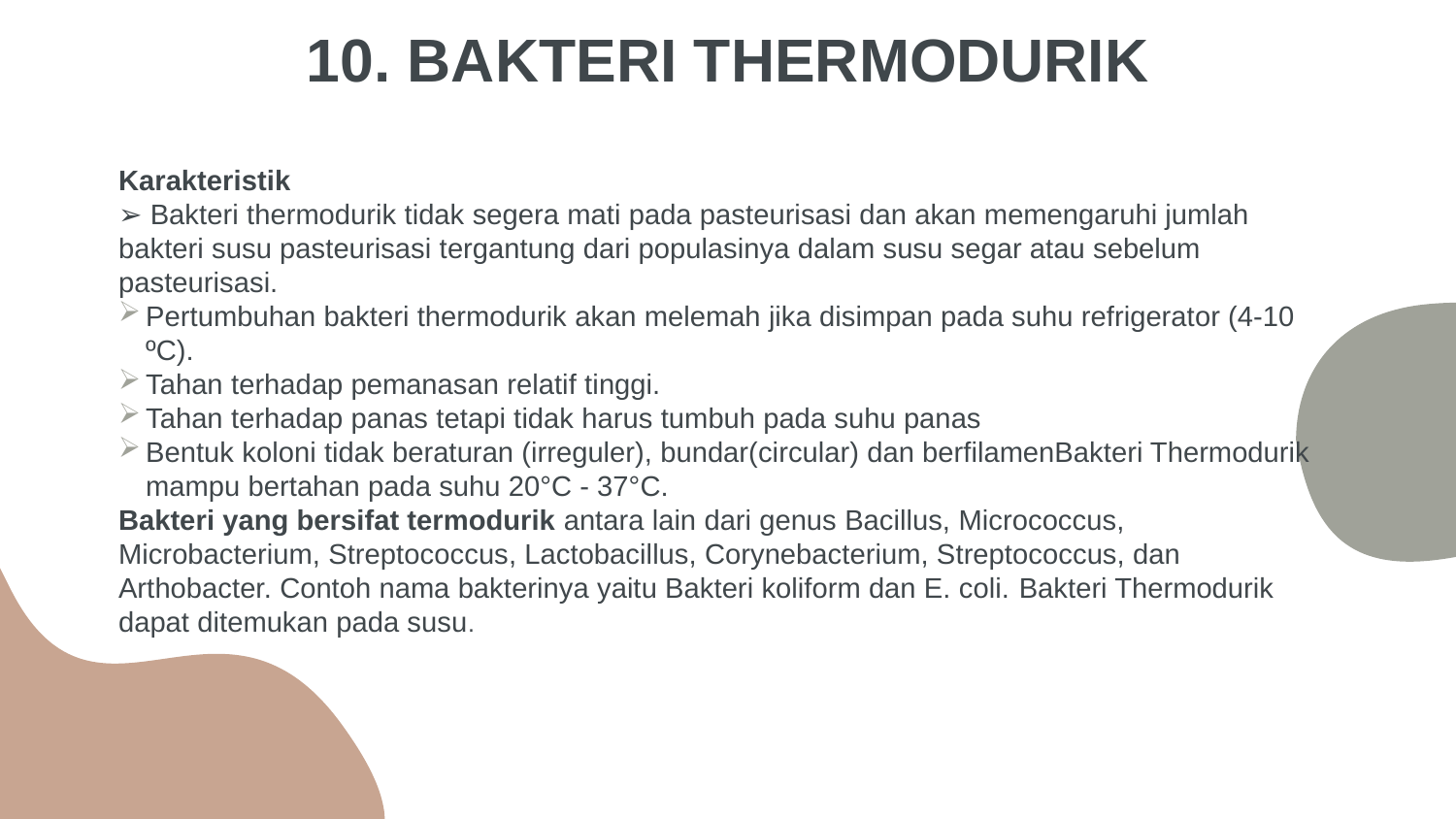

# 10. BAKTERI THERMODURIK
Karakteristik
➢ Bakteri thermodurik tidak segera mati pada pasteurisasi dan akan memengaruhi jumlah bakteri susu pasteurisasi tergantung dari populasinya dalam susu segar atau sebelum pasteurisasi.
Pertumbuhan bakteri thermodurik akan melemah jika disimpan pada suhu refrigerator (4-10 ºC).
Tahan terhadap pemanasan relatif tinggi.
Tahan terhadap panas tetapi tidak harus tumbuh pada suhu panas
Bentuk koloni tidak beraturan (irreguler), bundar(circular) dan berfilamenBakteri Thermodurik mampu bertahan pada suhu 20°C - 37°C.
Bakteri yang bersifat termodurik antara lain dari genus Bacillus, Micrococcus, Microbacterium, Streptococcus, Lactobacillus, Corynebacterium, Streptococcus, dan Arthobacter. Contoh nama bakterinya yaitu Bakteri koliform dan E. coli. Bakteri Thermodurik dapat ditemukan pada susu.